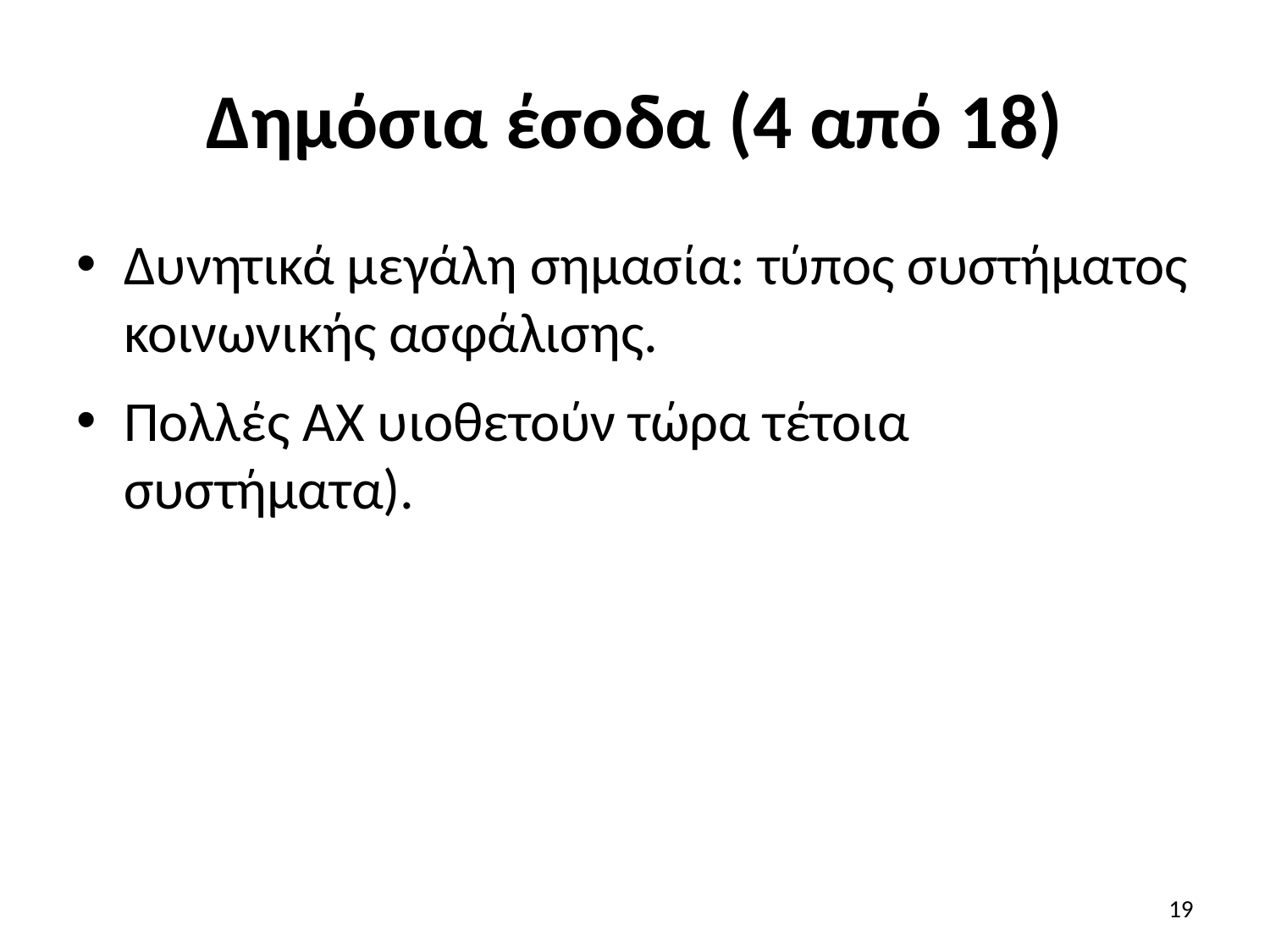

# Δημόσια έσοδα (4 από 18)
Δυνητικά μεγάλη σημασία: τύπος συστήματος κοινωνικής ασφάλισης.
Πολλές ΑΧ υιοθετούν τώρα τέτοια συστήματα).
19